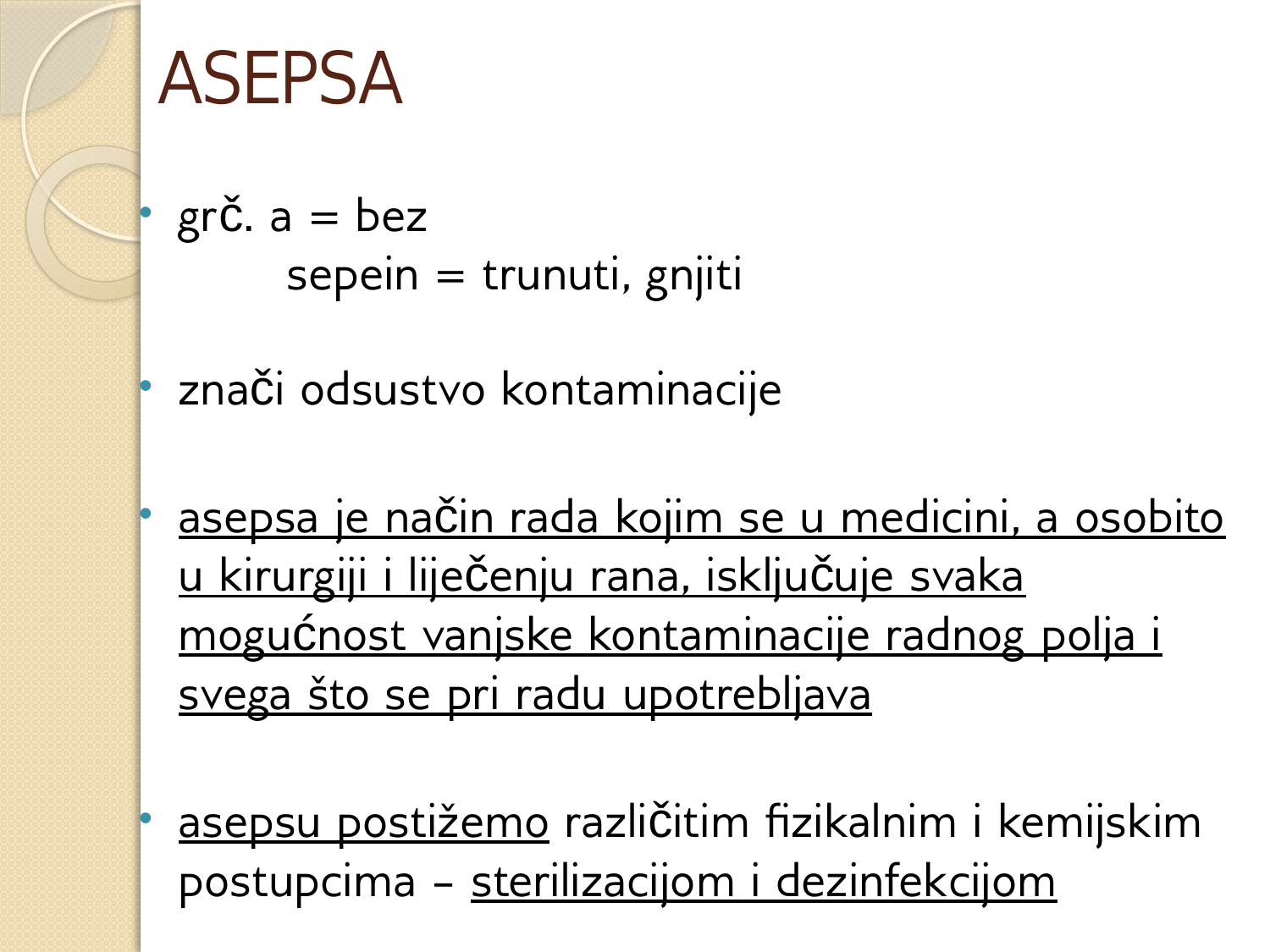

# asepsa

grč. a = bez
          sepein = trunuti, gnjiti

znači odsustvo kontaminacije

asepsa je način rada kojim se u medicini, a osobito u kirurgiji i liječenju rana, isključuje svaka mogućnost vanjske kontaminacije radnog polja i svega što se pri radu upotrebljava

asepsu postižemo različitim fizikalnim i kemijskim postupcima – sterilizacijom i dezinfekcijom